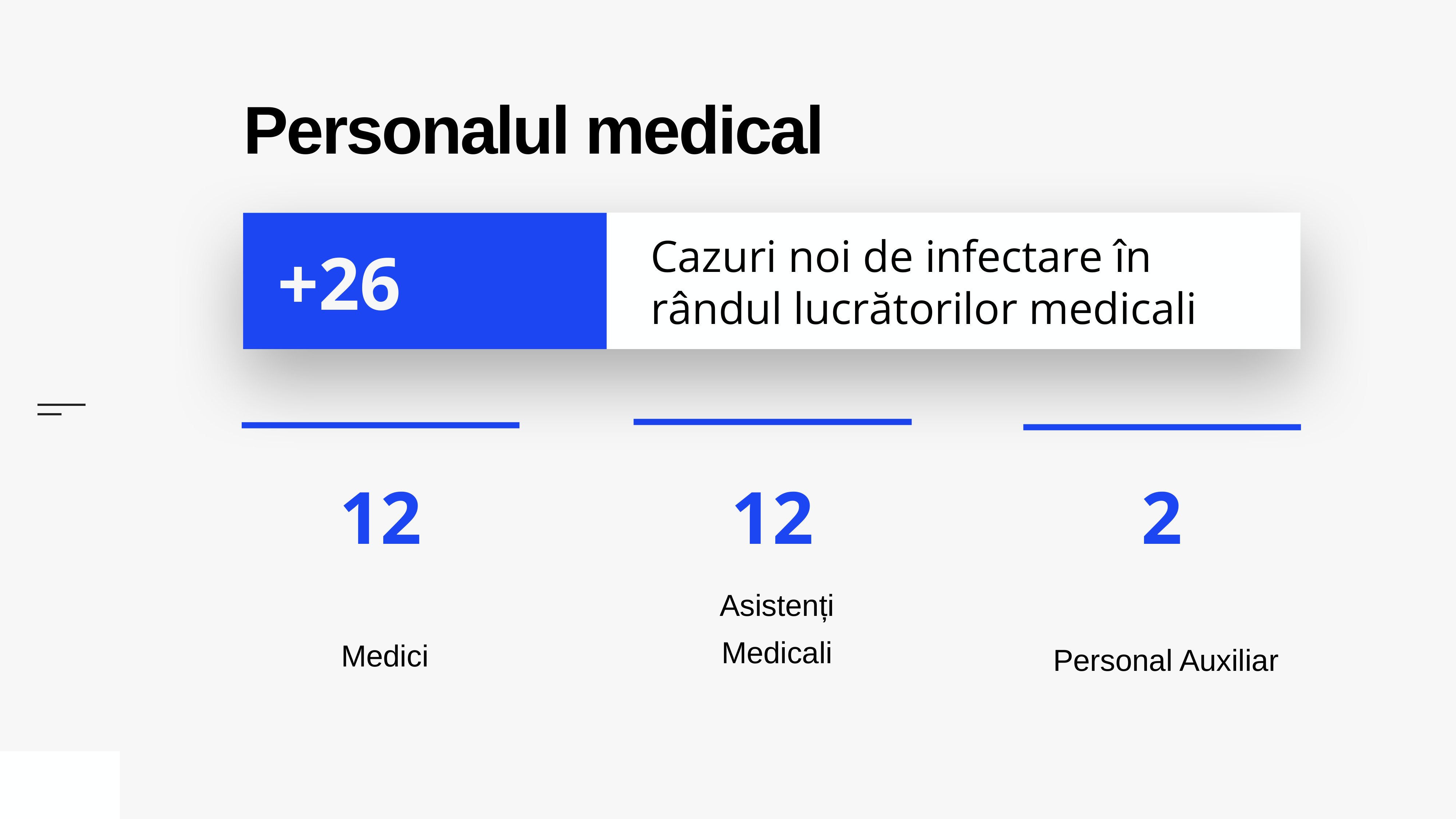

# Personalul medical

Cazuri noi de infectare în rândul lucrătorilor medicali

+26

Asistenți Medicali
Medici

Personal Auxiliar

2
12
12